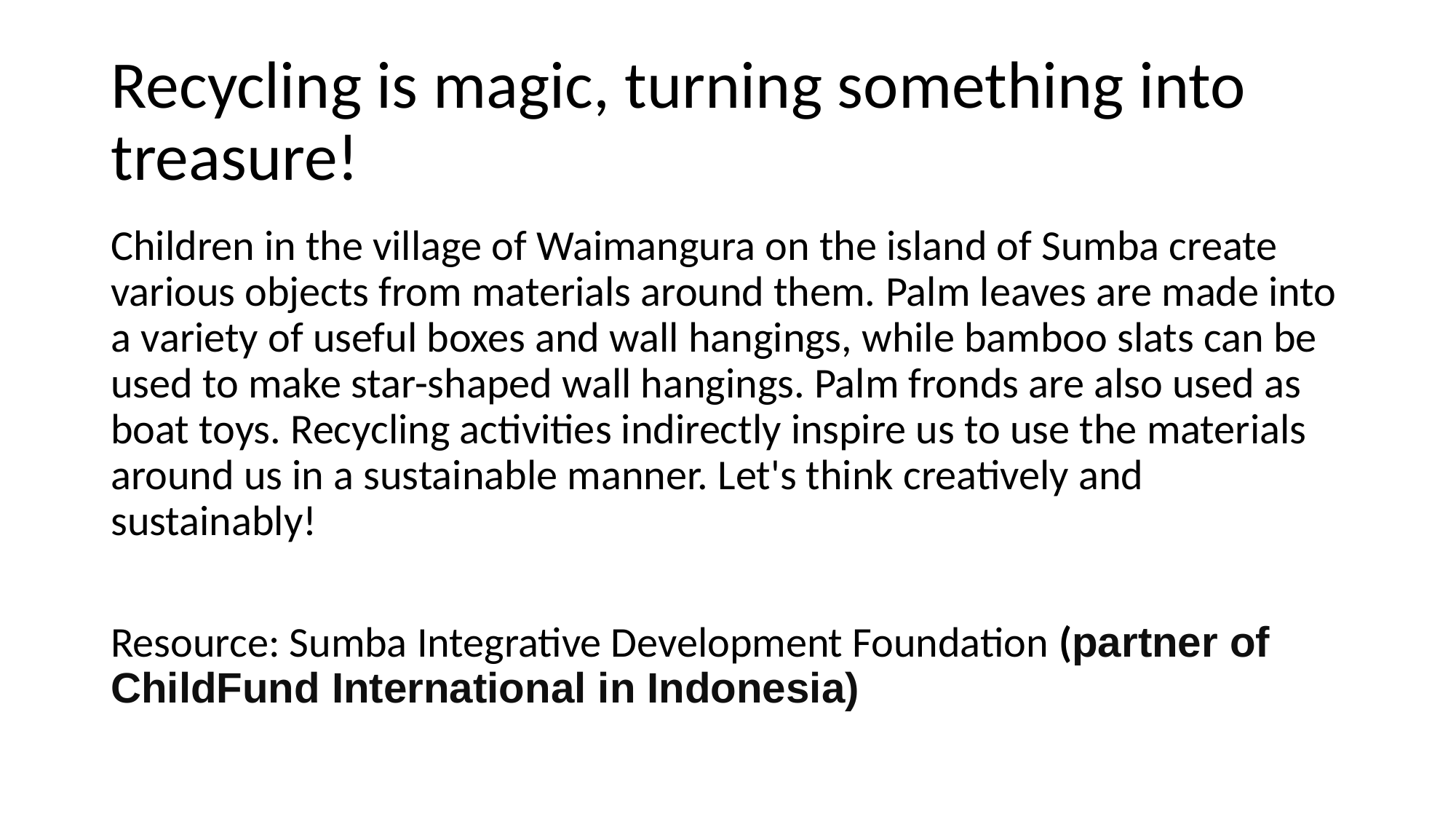

# Recycling is magic, turning something into treasure!
Children in the village of Waimangura on the island of Sumba create various objects from materials around them. Palm leaves are made into a variety of useful boxes and wall hangings, while bamboo slats can be used to make star-shaped wall hangings. Palm fronds are also used as boat toys. Recycling activities indirectly inspire us to use the materials around us in a sustainable manner. Let's think creatively and sustainably!

Resource: Sumba Integrative Development Foundation (partner of ChildFund International in Indonesia)